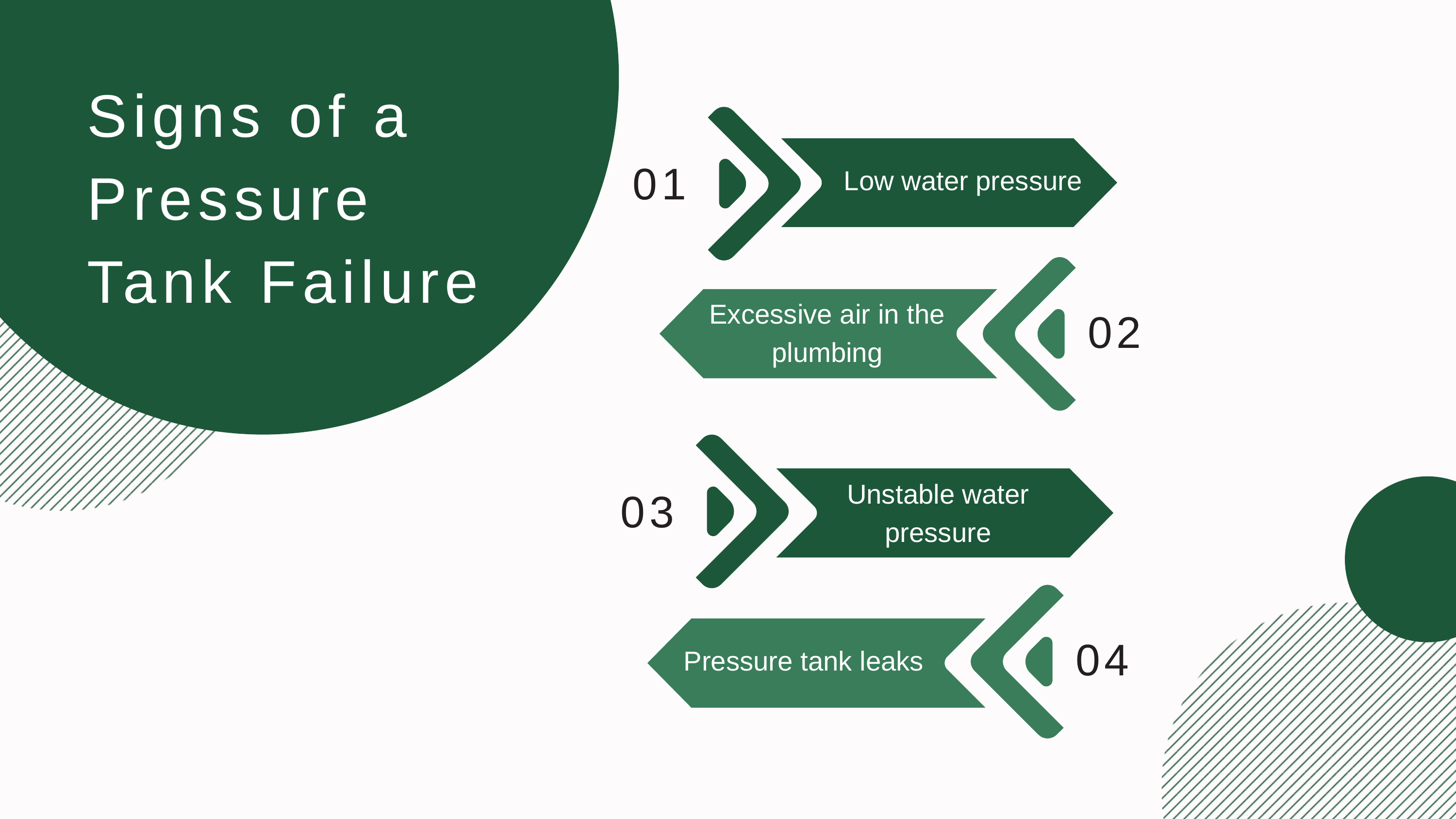

Signs of a Pressure Tank Failure

01
 Low water pressure

Excessive air in the plumbing
02

Unstable water pressure
03

04

Pressure tank leaks